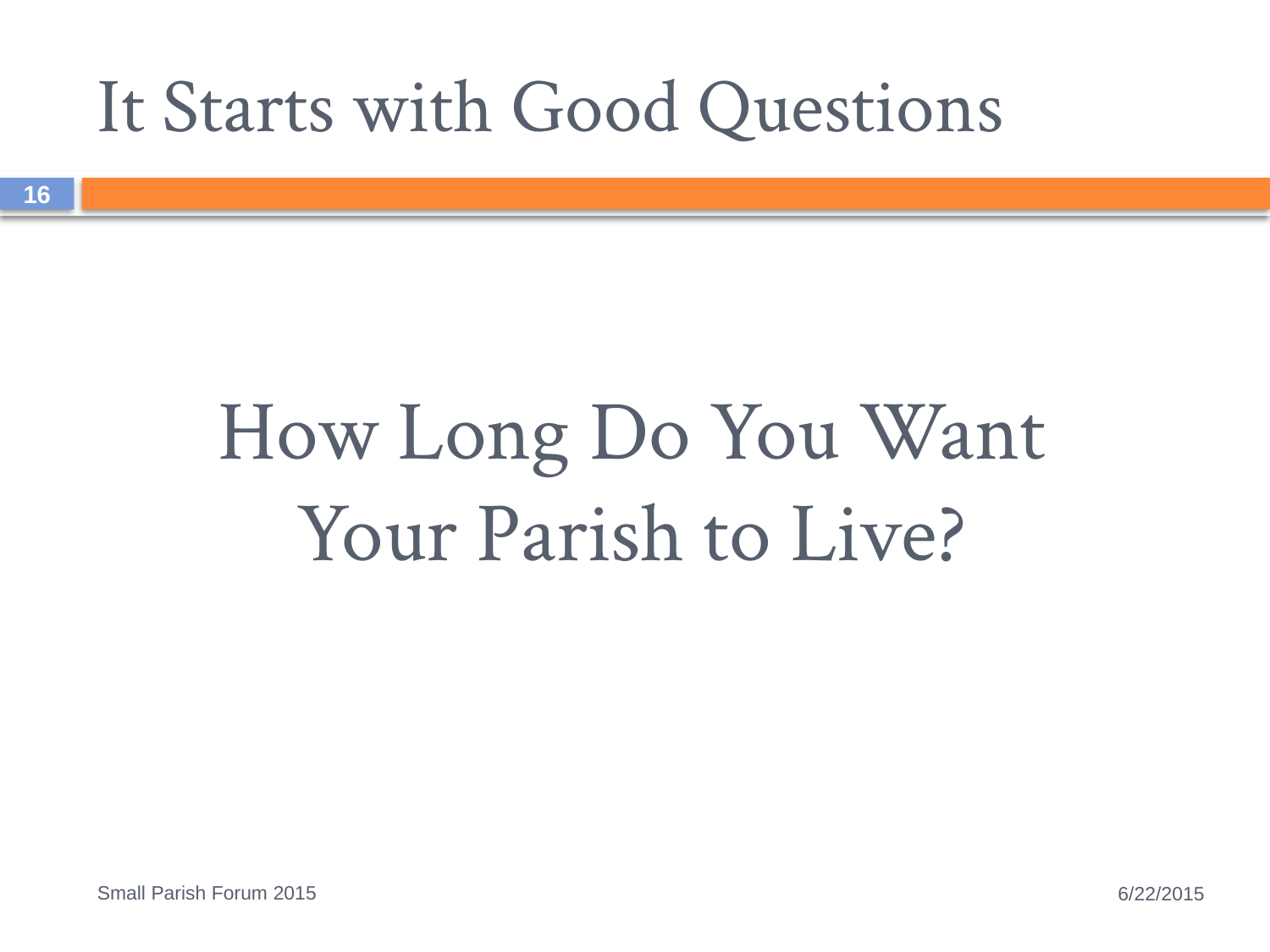

# It Starts with Good Questions
16
How Long Do You Want Your Parish to Live?
Small Parish Forum 2015
6/22/2015